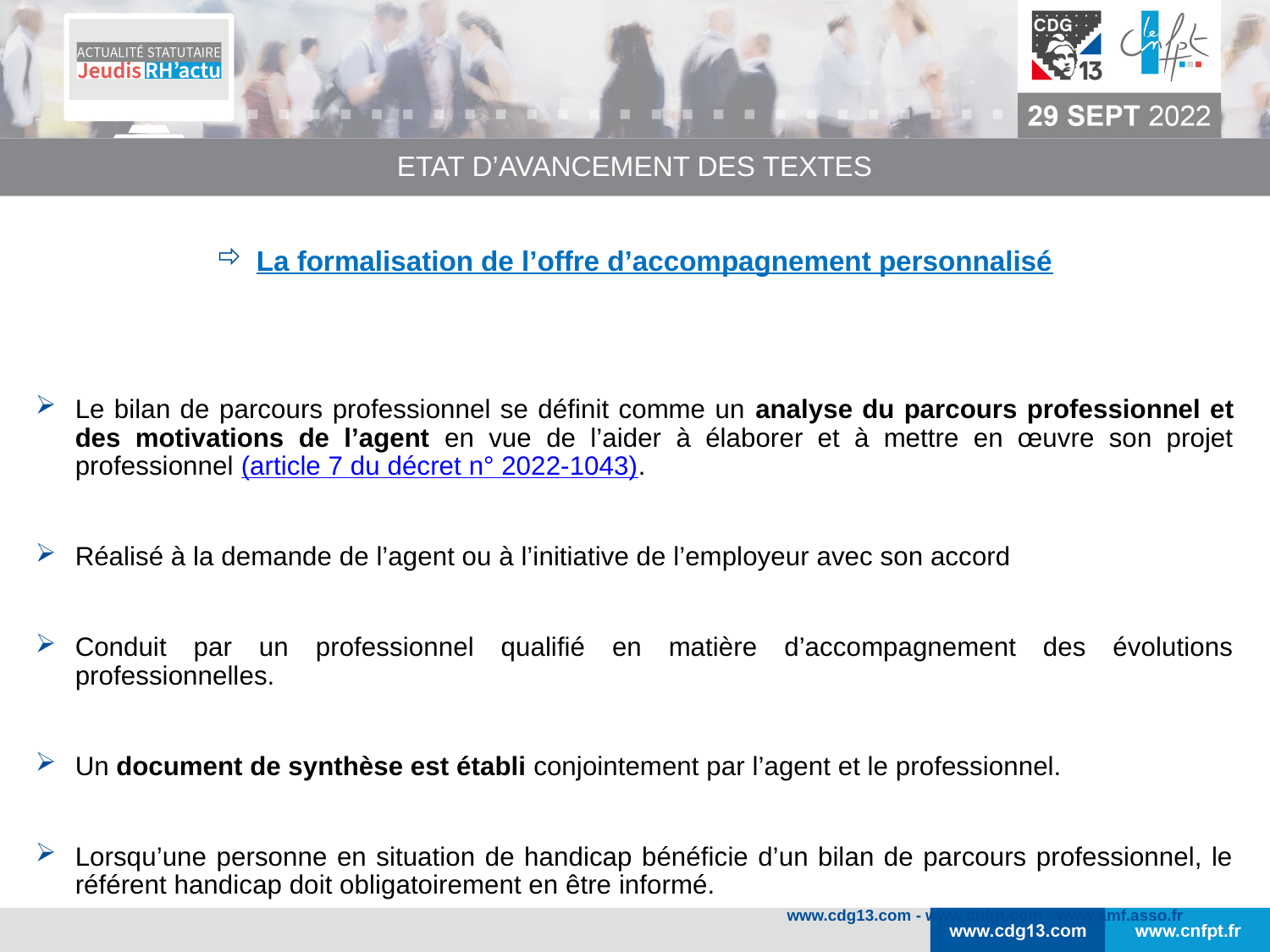

ETAT D’AVANCEMENT DES TEXTES

La formalisation de l’offre d’accompagnement personnalisé

Le bilan de parcours professionnel se définit comme un analyse du parcours professionnel et des motivations de l’agent en vue de l’aider à élaborer et à mettre en œuvre son projet professionnel (article 7 du décret n° 2022-1043).

Réalisé à la demande de l’agent ou à l’initiative de l’employeur avec son accord

Conduit par un professionnel qualifié en matière d’accompagnement des évolutions professionnelles.

Un document de synthèse est établi conjointement par l’agent et le professionnel.

Lorsqu’une personne en situation de handicap bénéficie d’un bilan de parcours professionnel, le référent handicap doit obligatoirement en être informé.